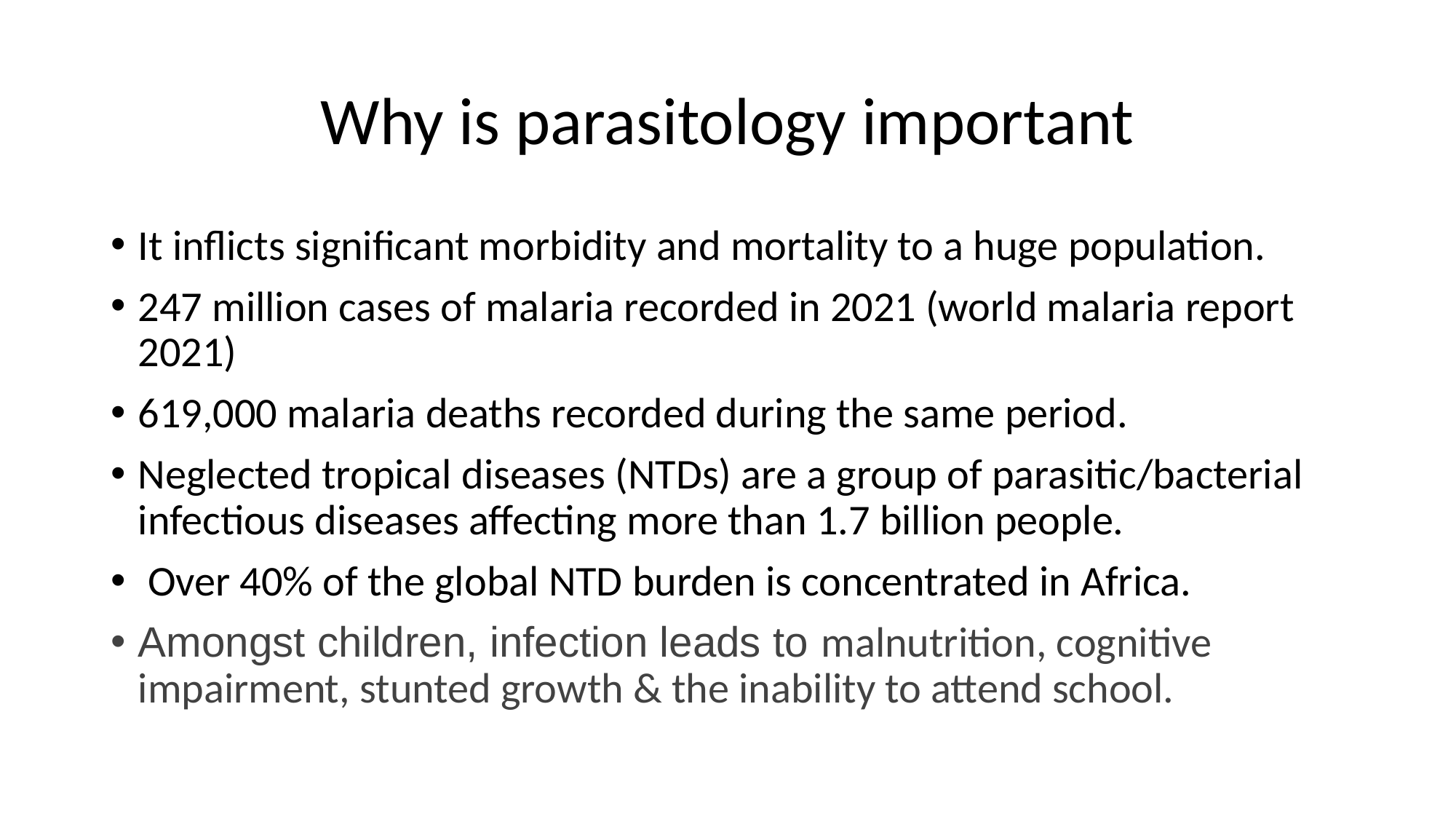

# Why is parasitology important
It inflicts significant morbidity and mortality to a huge population.
247 million cases of malaria recorded in 2021 (world malaria report 2021)
619,000 malaria deaths recorded during the same period.
Neglected tropical diseases (NTDs) are a group of parasitic/bacterial infectious diseases affecting more than 1.7 billion people.
 Over 40% of the global NTD burden is concentrated in Africa.
Amongst children, infection leads to malnutrition, cognitive impairment, stunted growth & the inability to attend school.